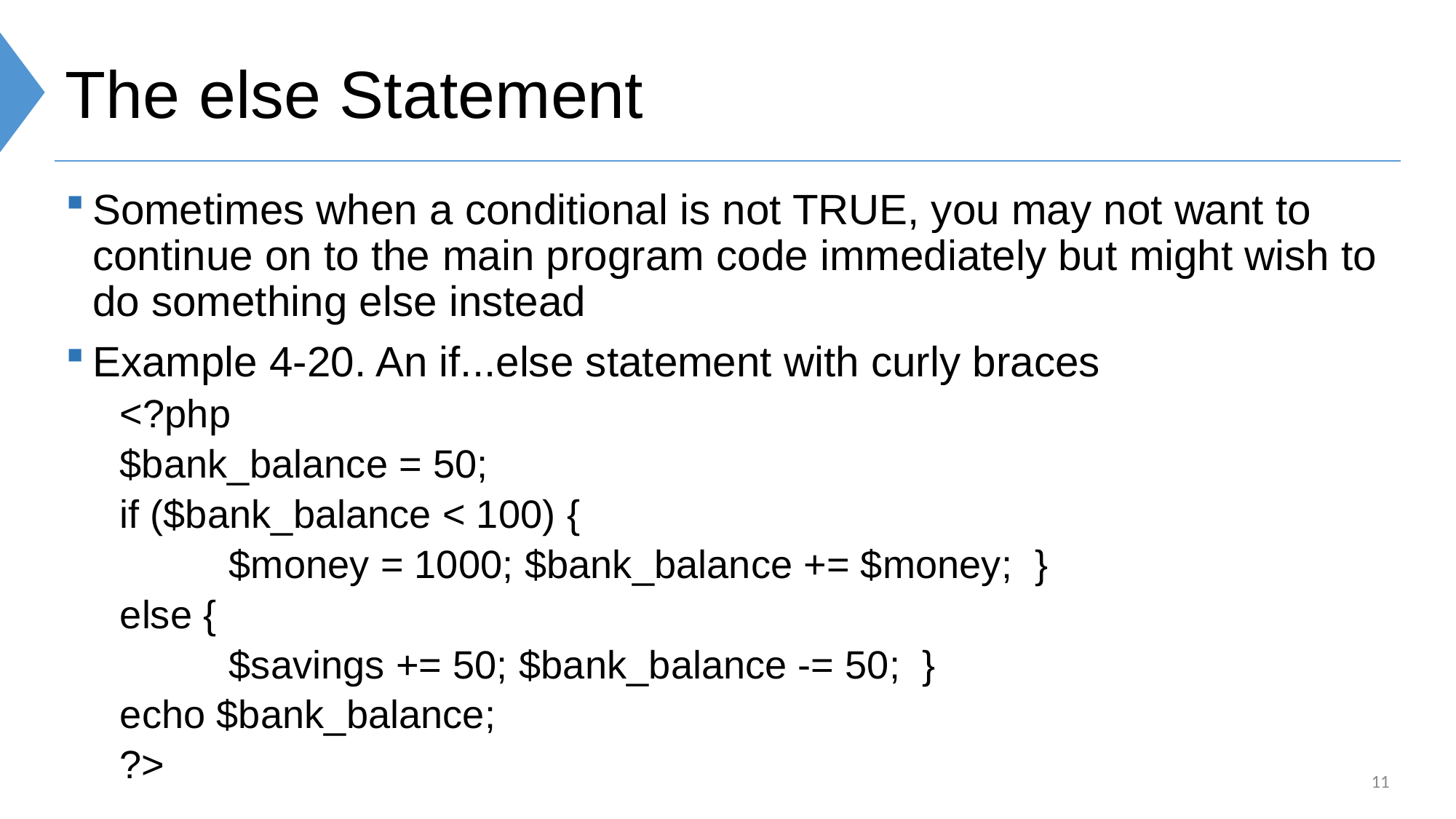

# The else Statement
Sometimes when a conditional is not TRUE, you may not want to continue on to the main program code immediately but might wish to do something else instead
Example 4-20. An if...else statement with curly braces
<?php
$bank_balance = 50;
if ($bank_balance < 100) {
	$money = 1000; $bank_balance += $money;  }
else {
	$savings += 50; $bank_balance -= 50;  }
echo $bank_balance;
?>
11